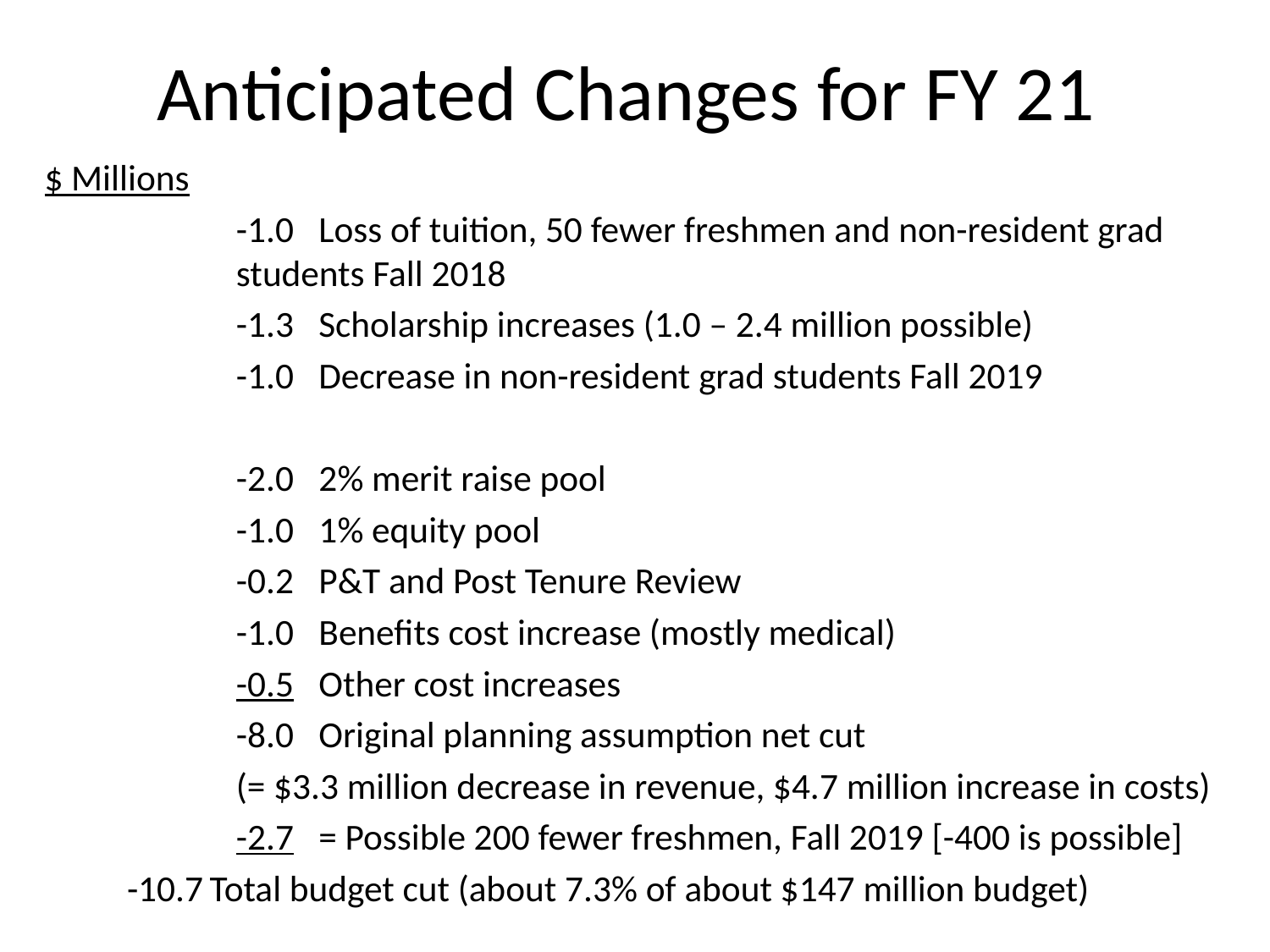

# Anticipated Changes for FY 21
$ Millions
	-1.0	Loss of tuition, 50 fewer freshmen and non-resident grad students Fall 2018
	-1.3	Scholarship increases (1.0 – 2.4 million possible)
	-1.0	Decrease in non-resident grad students Fall 2019

	-2.0	2% merit raise pool
	-1.0	1% equity pool
	-0.2	P&T and Post Tenure Review
	-1.0	Benefits cost increase (mostly medical)
	-0.5	Other cost increases
	-8.0	Original planning assumption net cut
		(= $3.3 million decrease in revenue, $4.7 million increase in costs)
	-2.7	= Possible 200 fewer freshmen, Fall 2019 [-400 is possible]
	-10.7	Total budget cut (about 7.3% of about $147 million budget)